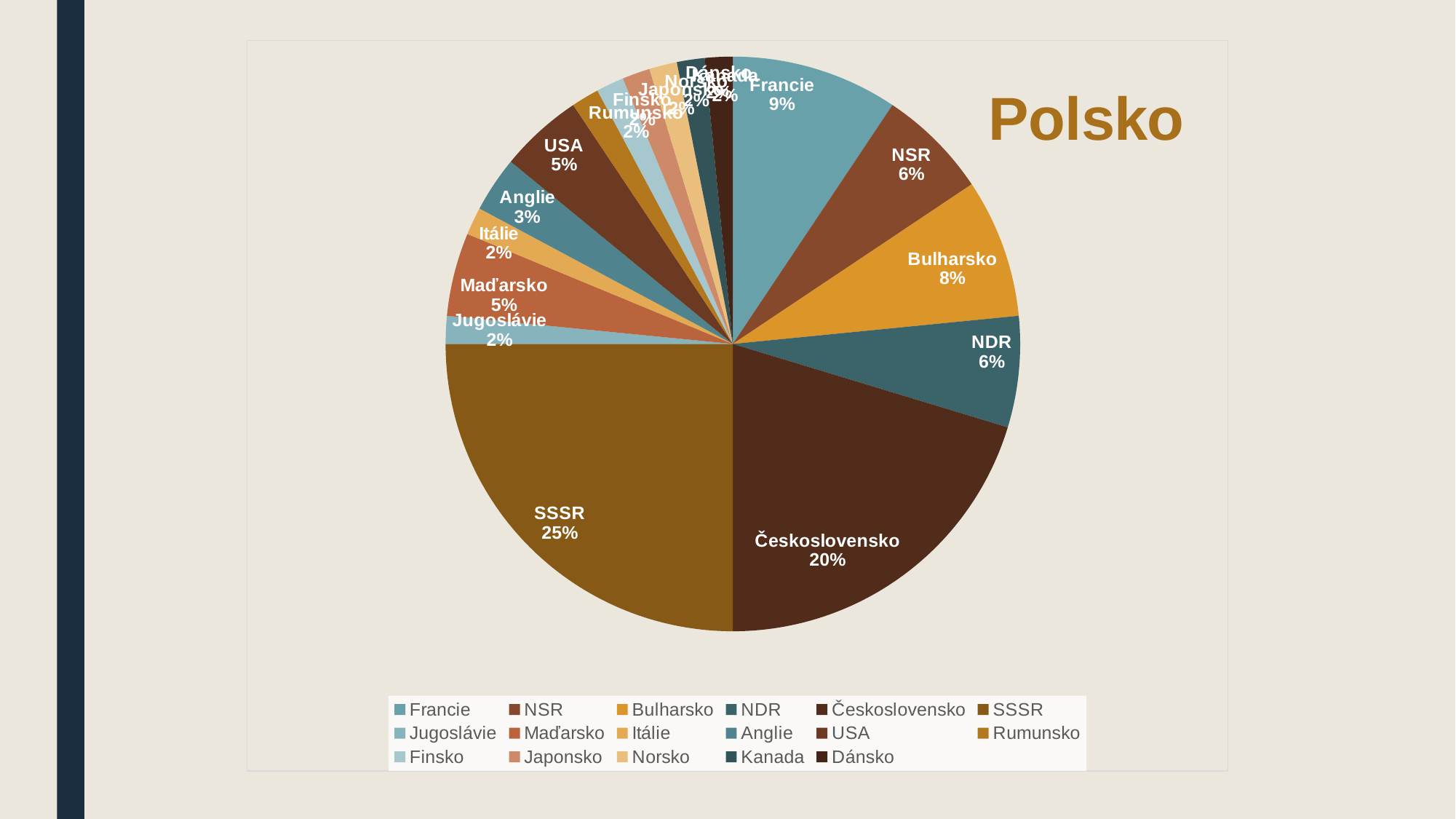

### Chart: Polsko

| Category | koprodukce Polsko |
|---|---|
| Francie | 6.0 |
| NSR | 4.0 |
| Bulharsko | 5.0 |
| NDR | 4.0 |
| Československo | 13.0 |
| SSSR | 16.0 |
| Jugoslávie | 1.0 |
| Maďarsko | 3.0 |
| Itálie | 1.0 |
| Anglie | 2.0 |
| USA | 3.0 |
| Rumunsko | 1.0 |
| Finsko | 1.0 |
| Japonsko | 1.0 |
| Norsko | 1.0 |
| Kanada | 1.0 |
| Dánsko | 1.0 |